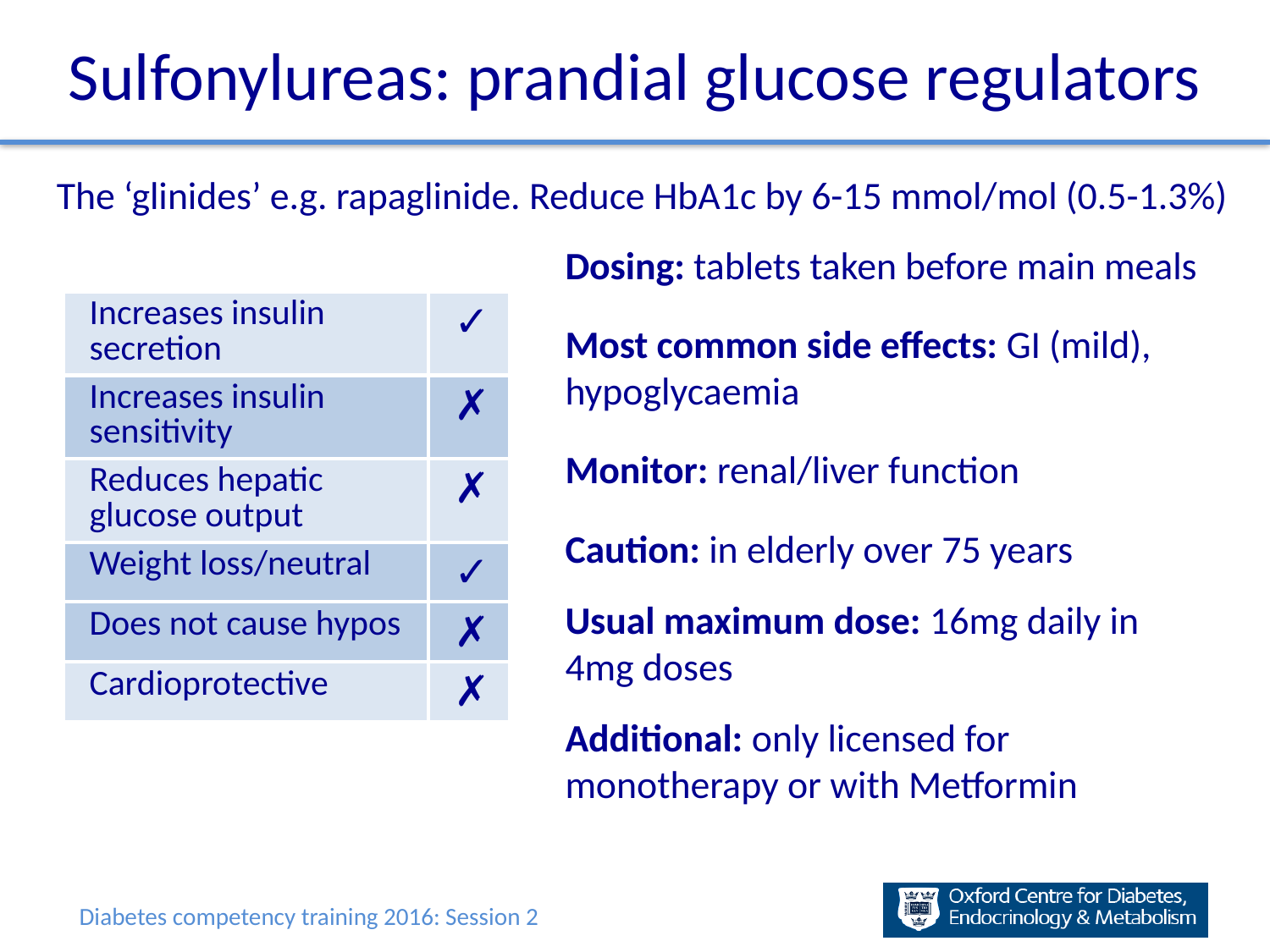

Sulfonylureas: prandial glucose regulators
The ‘glinides’ e.g. rapaglinide. Reduce HbA1c by 6-15 mmol/mol (0.5-1.3%)
Dosing: tablets taken before main meals

Most common side effects: GI (mild), hypoglycaemia

Monitor: renal/liver function

Caution: in elderly over 75 years

Usual maximum dose: 16mg daily in
4mg doses

Additional: only licensed for monotherapy or with Metformin
| Increases insulin secretion | ✓ |
| --- | --- |
| Increases insulin sensitivity | ✗ |
| Reduces hepatic glucose output | ✗ |
| Weight loss/neutral | ✓ |
| Does not cause hypos | ✗ |
| Cardioprotective | ✗ |